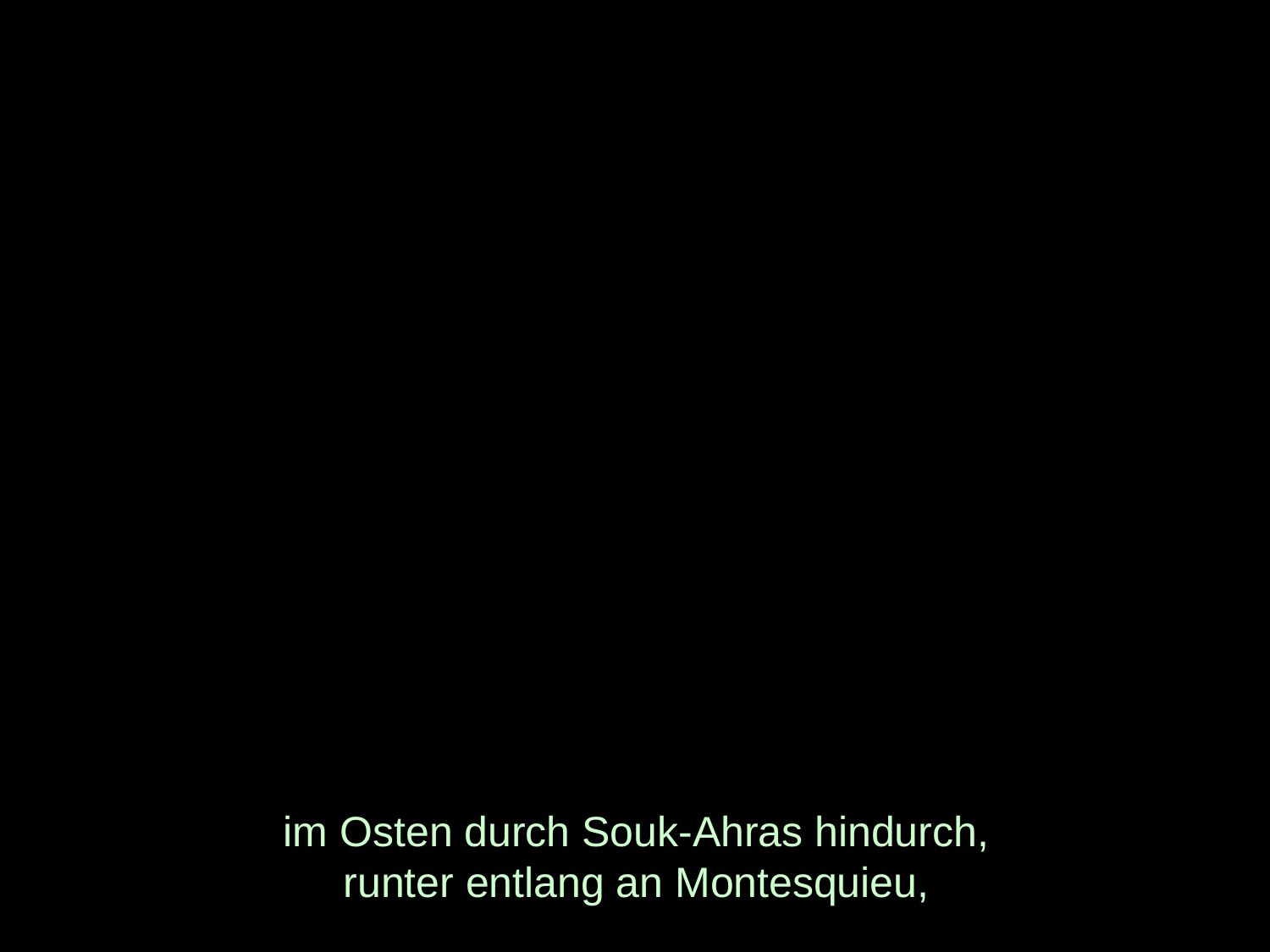

# im Osten durch Souk-Ahras hindurch, runter entlang an Montesquieu,